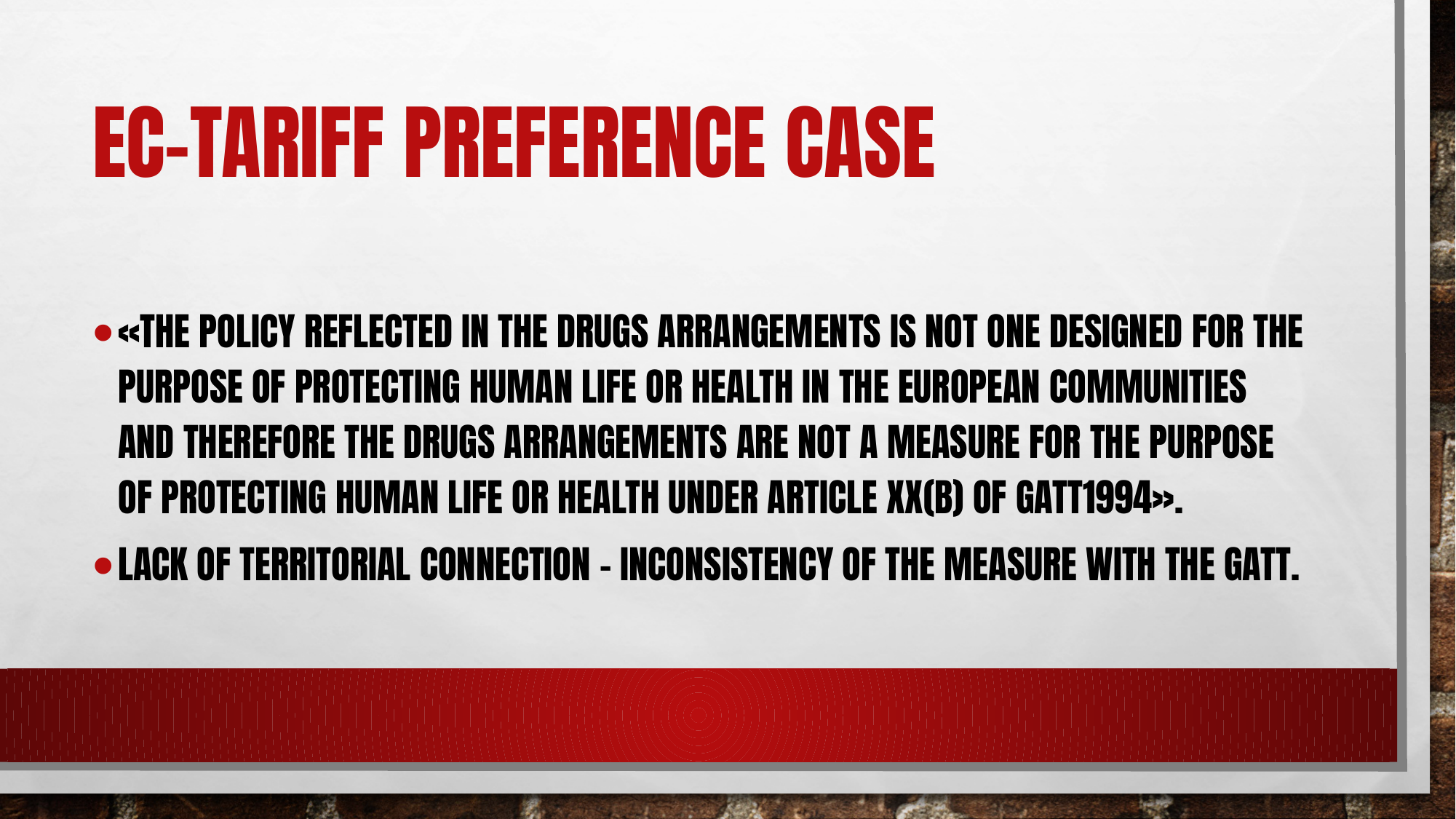

# EC-Tariff Preference case
«the policy reflected in the Drugs arrangements is not one designed for the purpose of protecting human life or health in the European Communities and therefore the Drugs Arrangements are not a measure for the purpose of protecting human life or health under Article XX(b) of GATT1994».
Lack of territorial connection – inconsistency of the measure with the GATT.